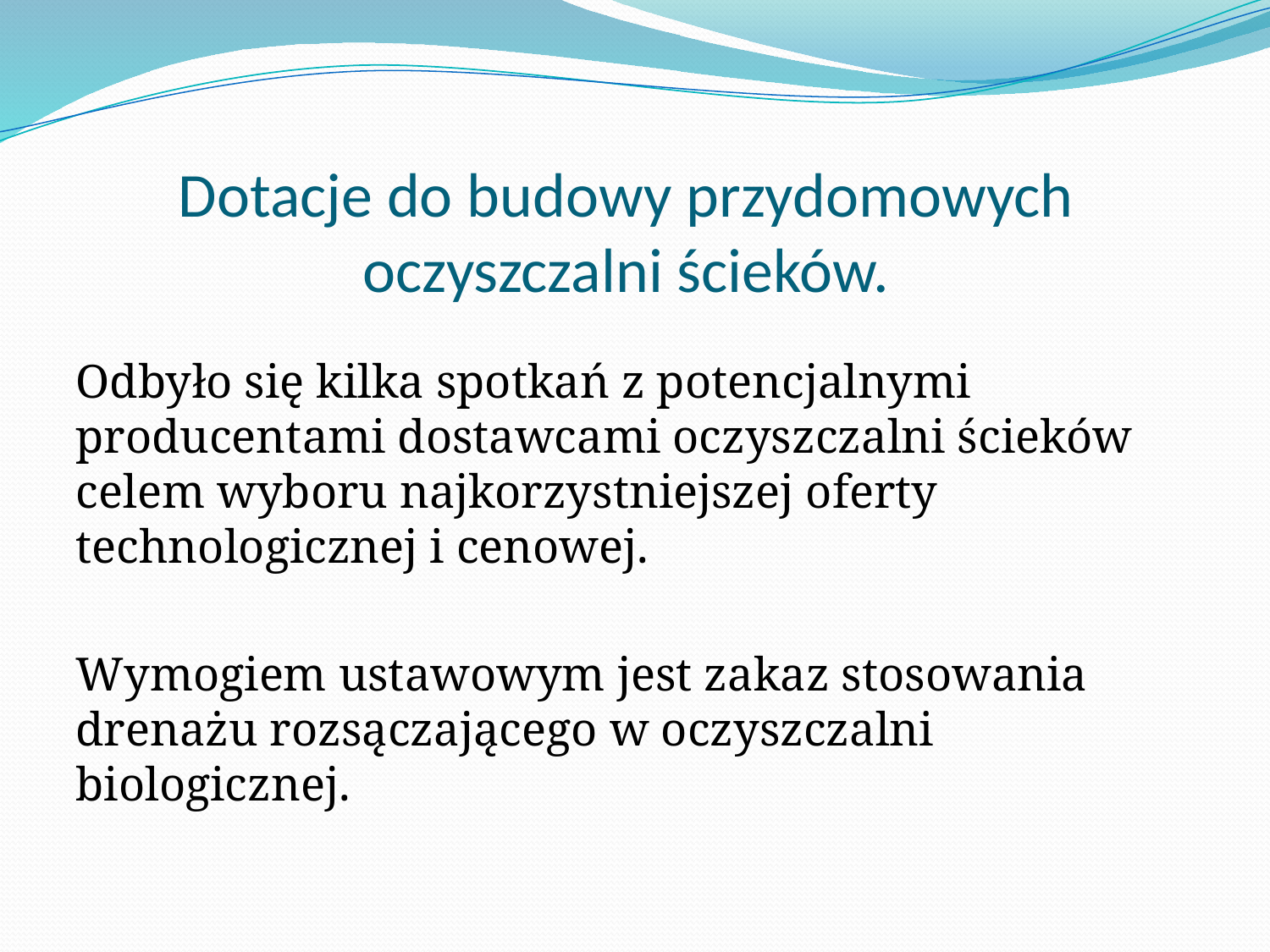

# Dotacje do budowy przydomowych oczyszczalni ścieków.
Odbyło się kilka spotkań z potencjalnymi producentami dostawcami oczyszczalni ścieków celem wyboru najkorzystniejszej oferty technologicznej i cenowej.

Wymogiem ustawowym jest zakaz stosowania drenażu rozsączającego w oczyszczalni biologicznej.